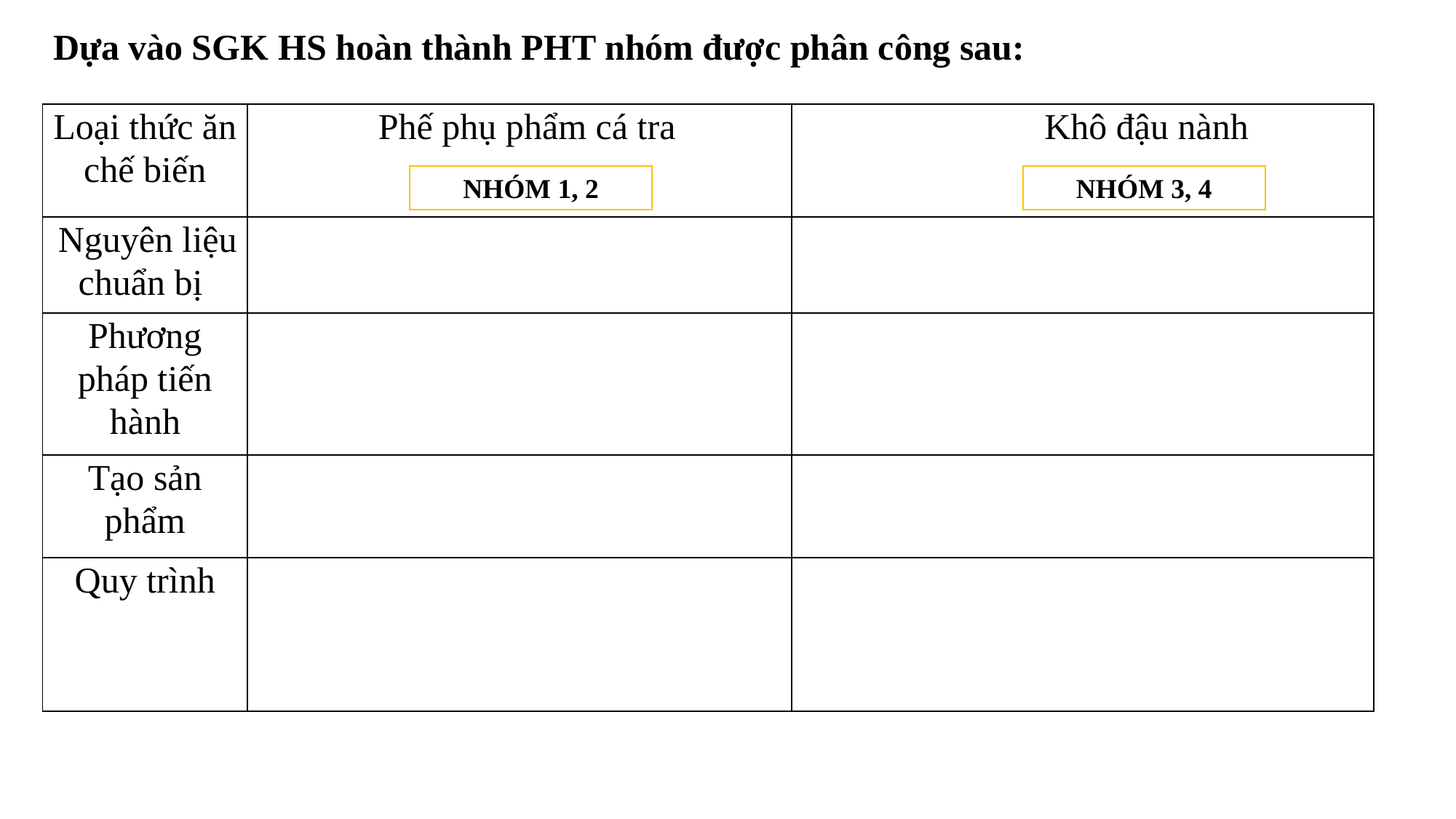

Dựa vào SGK HS hoàn thành PHT nhóm được phân công sau:
| Loại thức ăn chế biến | Phế phụ phẩm cá tra | Khô đậu nành |
| --- | --- | --- |
| Nguyên liệu chuẩn bị |  |  |
| Phương pháp tiến hành |  |  |
| Tạo sản phẩm |  |  |
| Quy trình |  |  |
NHÓM 1, 2
NHÓM 3, 4